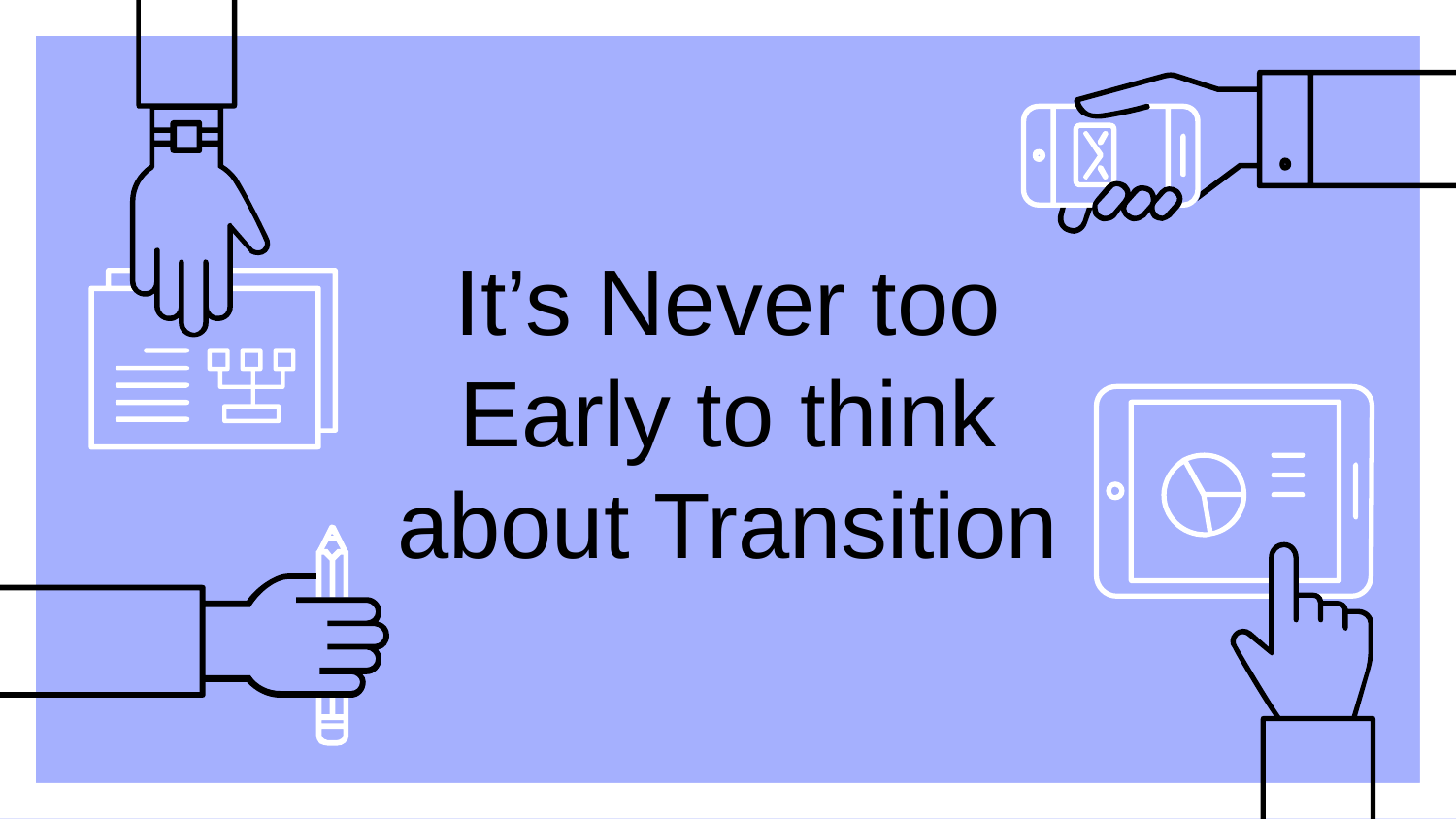

# It’s Never too Early to think about Transition